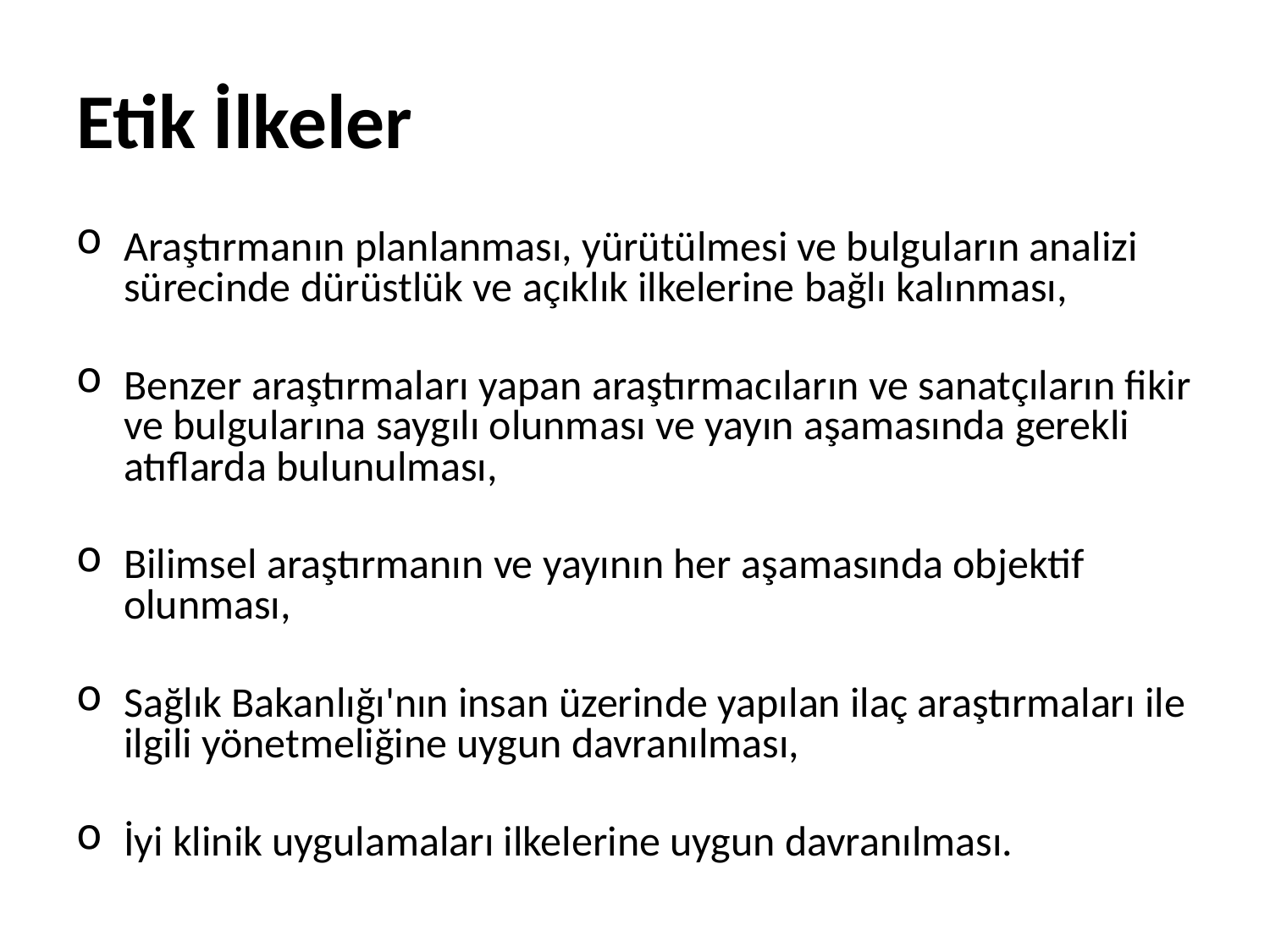

# Etik İlkeler
Araştırmanın planlanması, yürütülmesi ve bulguların analizi sürecinde dürüstlük ve açıklık ilkelerine bağlı kalınması,

Benzer araştırmaları yapan araştırmacıların ve sanatçıların fikir ve bulgularına saygılı olunması ve yayın aşamasında gerekli atıflarda bulunulması,

Bilimsel araştırmanın ve yayının her aşamasında objektif olunması,

Sağlık Bakanlığı'nın insan üzerinde yapılan ilaç araştırmaları ile ilgili yönetmeliğine uygun davranılması,

İyi klinik uygulamaları ilkelerine uygun davranılması.